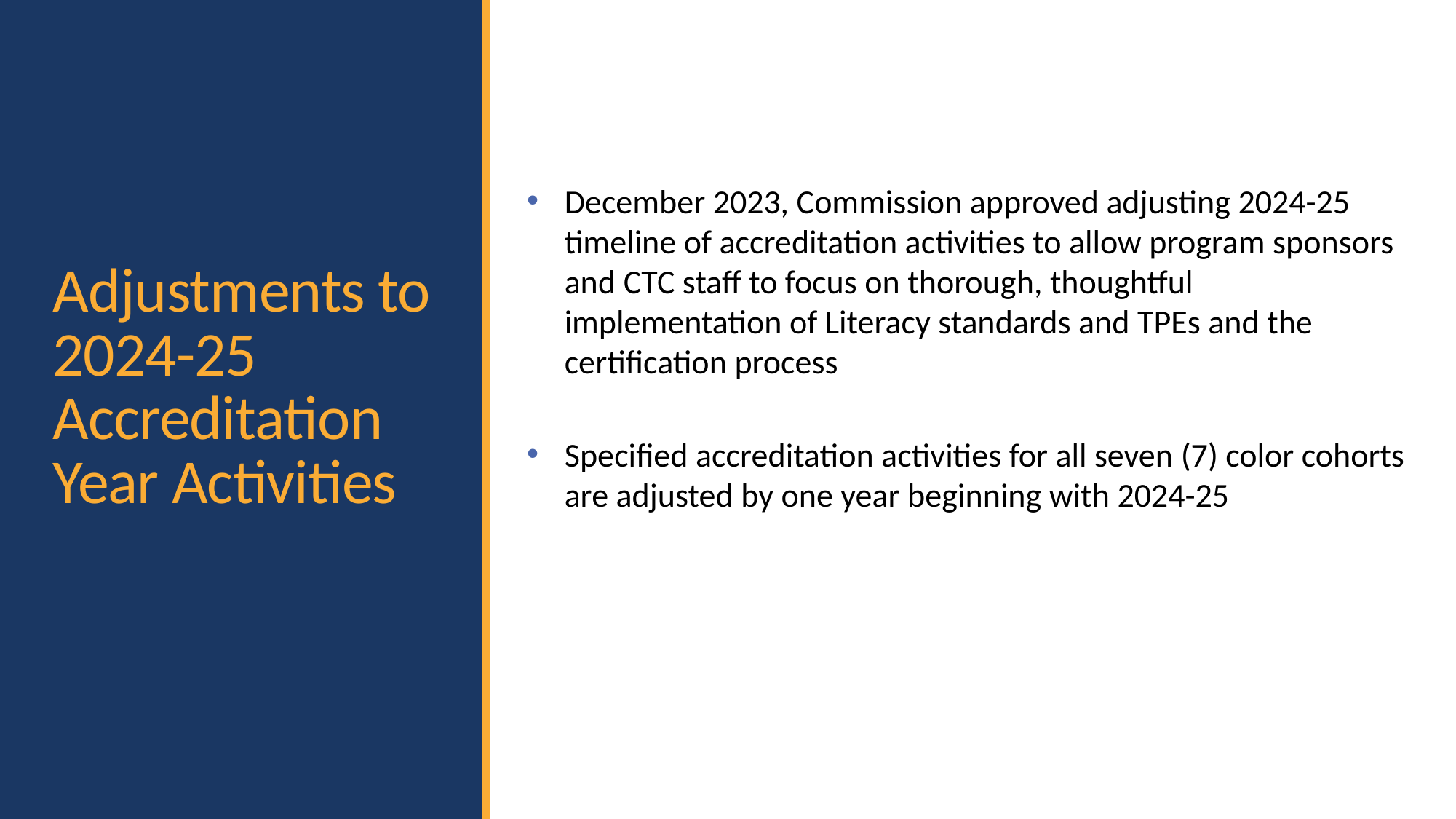

# Adjustments to 2024-25 Accreditation Year Activities
December 2023, Commission approved adjusting 2024-25 timeline of accreditation activities to allow program sponsors and CTC staff to focus on thorough, thoughtful implementation of Literacy standards and TPEs and the certification process

Specified accreditation activities for all seven (7) color cohorts are adjusted by one year beginning with 2024-25